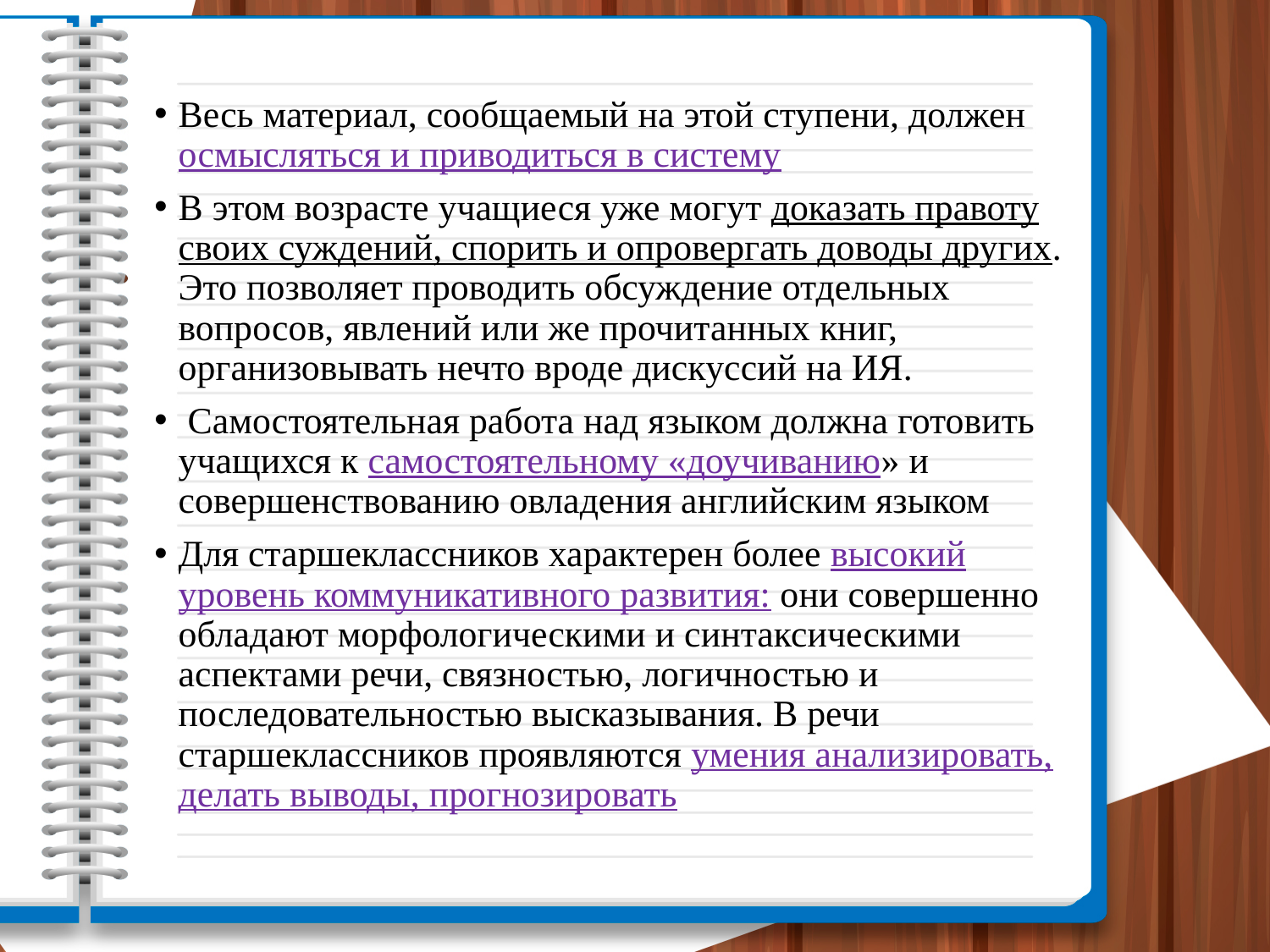

Весь материал, сообщаемый на этой ступени, должен осмысляться и приводиться в систему
В этом возрасте учащиеся уже могут доказать правоту своих суждений, спорить и опровергать доводы других. Это позволяет проводить обсуждение отдельных вопросов, явлений или же прочитанных книг, организовывать нечто вроде дискуссий на ИЯ.
 Самостоятельная работа над языком должна готовить учащихся к самостоятельному «доучиванию» и совершенствованию овладения английским языком
Для старшеклассников характерен более высокий уровень коммуникативного развития: они совершенно обладают морфологическими и синтаксическими аспектами речи, связностью, логичностью и последовательностью высказывания. В речи старшеклассников проявляются умения анализировать, делать выводы, прогнозировать